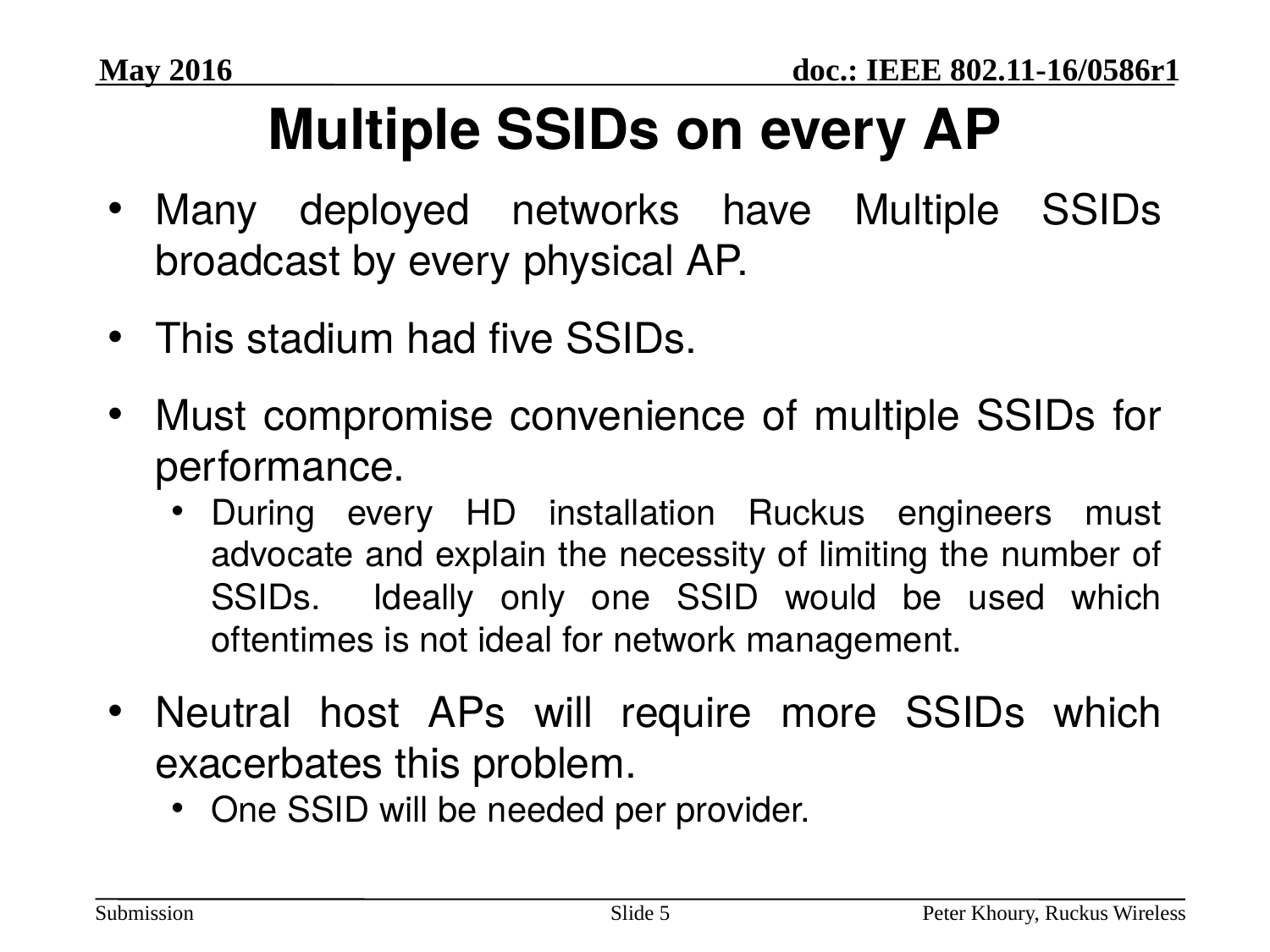

May 2016
# Multiple SSIDs on every AP
Many deployed networks have Multiple SSIDs broadcast by every physical AP.
This stadium had five SSIDs.
Must compromise convenience of multiple SSIDs for performance.
During every HD installation Ruckus engineers must advocate and explain the necessity of limiting the number of SSIDs.  Ideally only one SSID would be used which oftentimes is not ideal for network management.
Neutral host APs will require more SSIDs which exacerbates this problem.
One SSID will be needed per provider.
Slide 5
Peter Khoury, Ruckus Wireless